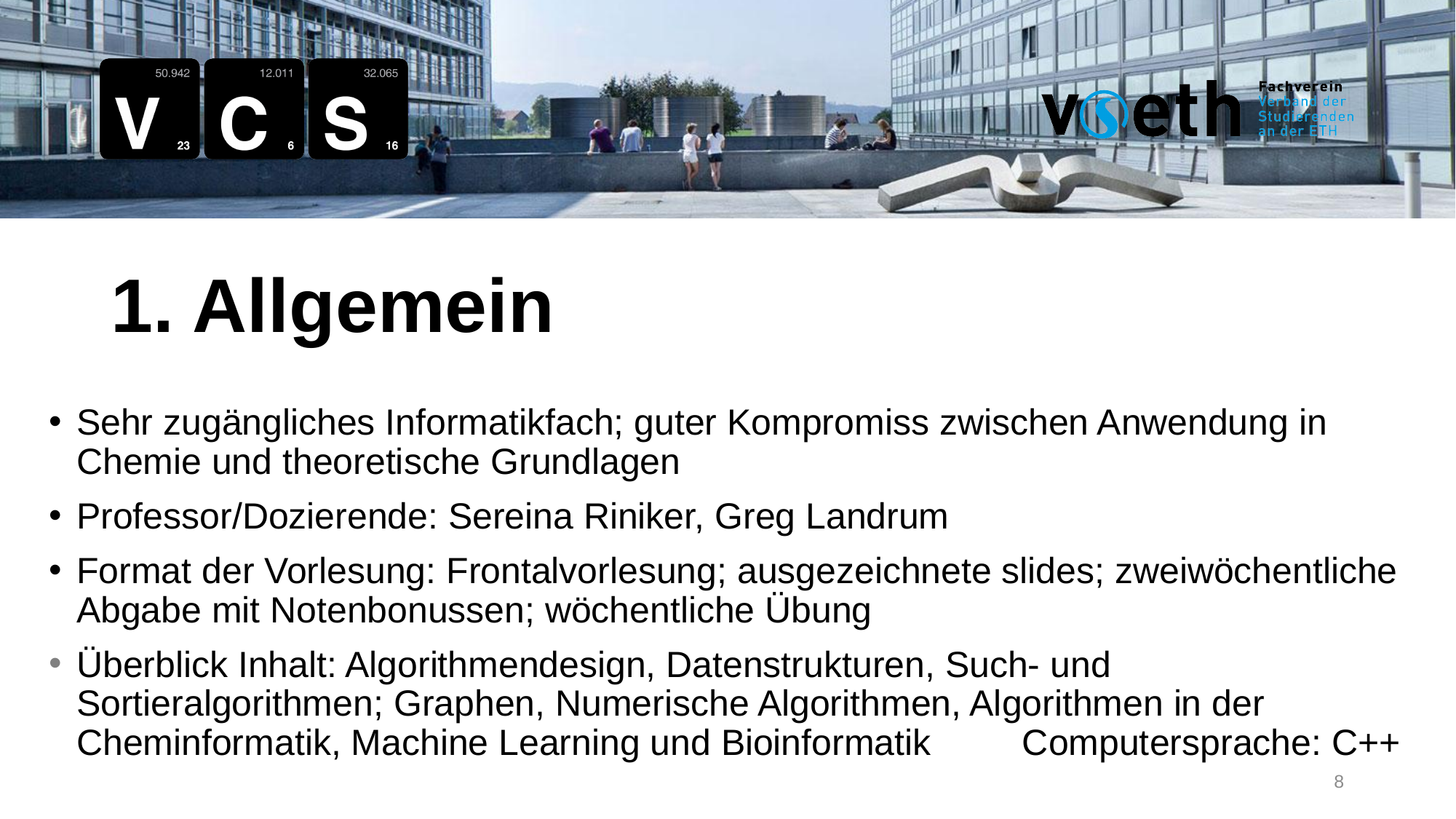

1. Allgemein
Sehr zugängliches Informatikfach; guter Kompromiss zwischen Anwendung in Chemie und theoretische Grundlagen
Professor/Dozierende: Sereina Riniker, Greg Landrum
Format der Vorlesung: Frontalvorlesung; ausgezeichnete slides; zweiwöchentliche Abgabe mit Notenbonussen; wöchentliche Übung
Überblick Inhalt: Algorithmendesign, Datenstrukturen, Such- und Sortieralgorithmen; Graphen, Numerische Algorithmen, Algorithmen in der Cheminformatik, Machine Learning und Bioinformatik         Computersprache: C++

8